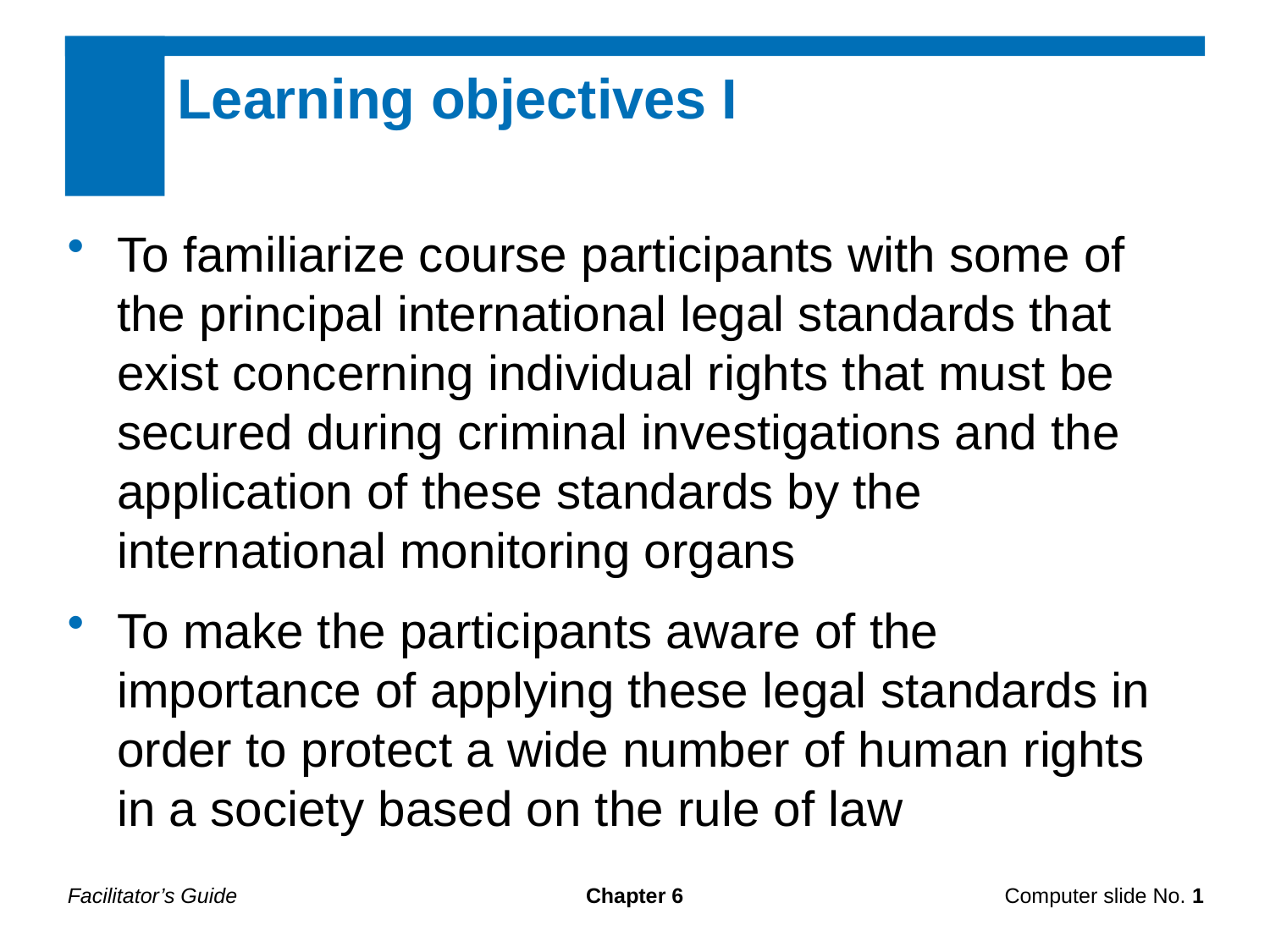

Learning objectives I
To familiarize course participants with some of the principal international legal standards that exist concerning individual rights that must be secured during criminal investigations and the application of these standards by the international monitoring organs
To make the participants aware of the importance of applying these legal standards in order to protect a wide number of human rights in a society based on the rule of law
Facilitator’s Guide
Chapter 6
Computer slide No. 1